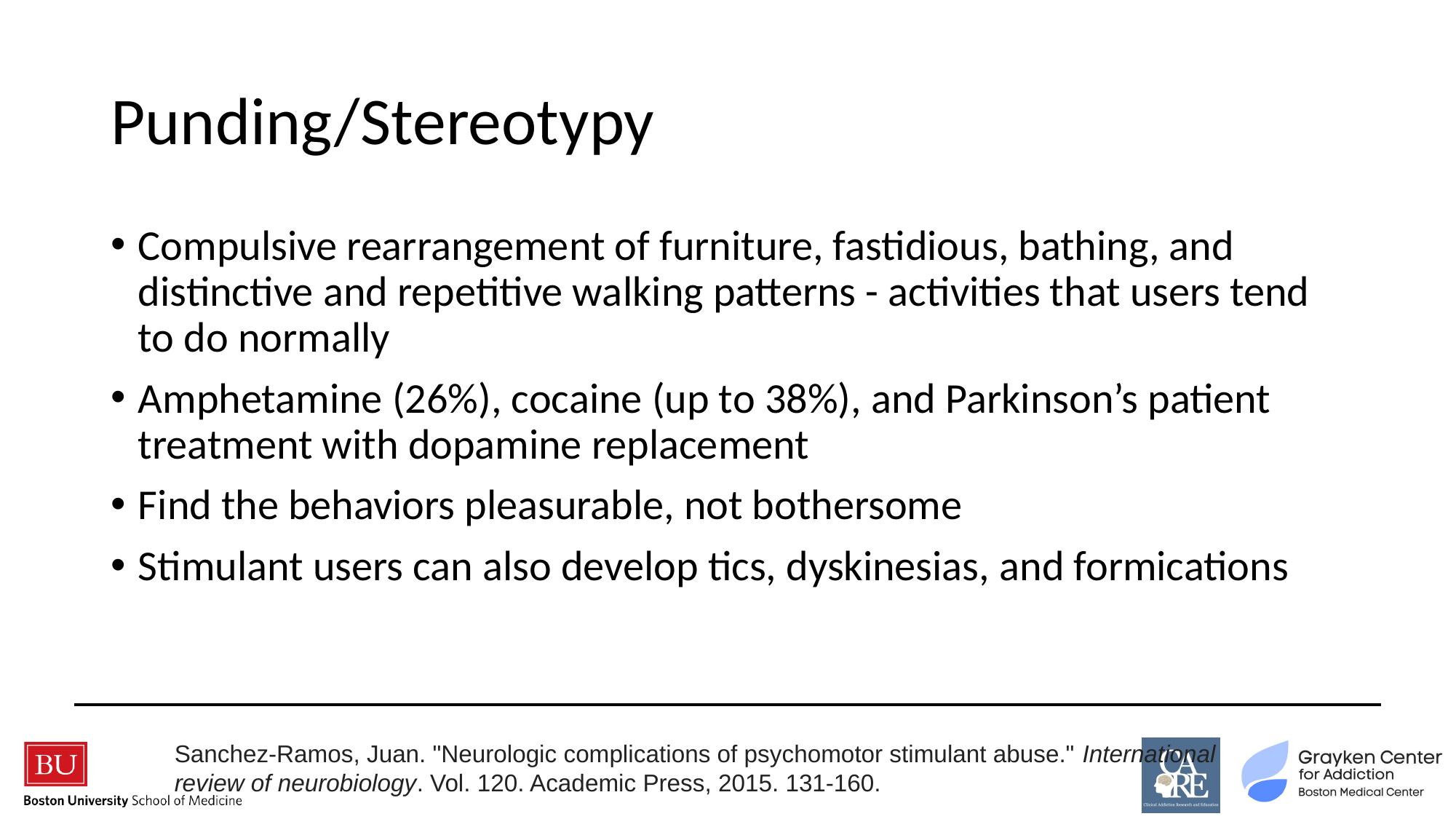

# Punding/Stereotypy
Compulsive rearrangement of furniture, fastidious, bathing, and distinctive and repetitive walking patterns - activities that users tend to do normally
Amphetamine (26%), cocaine (up to 38%), and Parkinson’s patient treatment with dopamine replacement
Find the behaviors pleasurable, not bothersome
Stimulant users can also develop tics, dyskinesias, and formications

Sanchez-Ramos, Juan. "Neurologic complications of psychomotor stimulant abuse." International review of neurobiology. Vol. 120. Academic Press, 2015. 131-160.